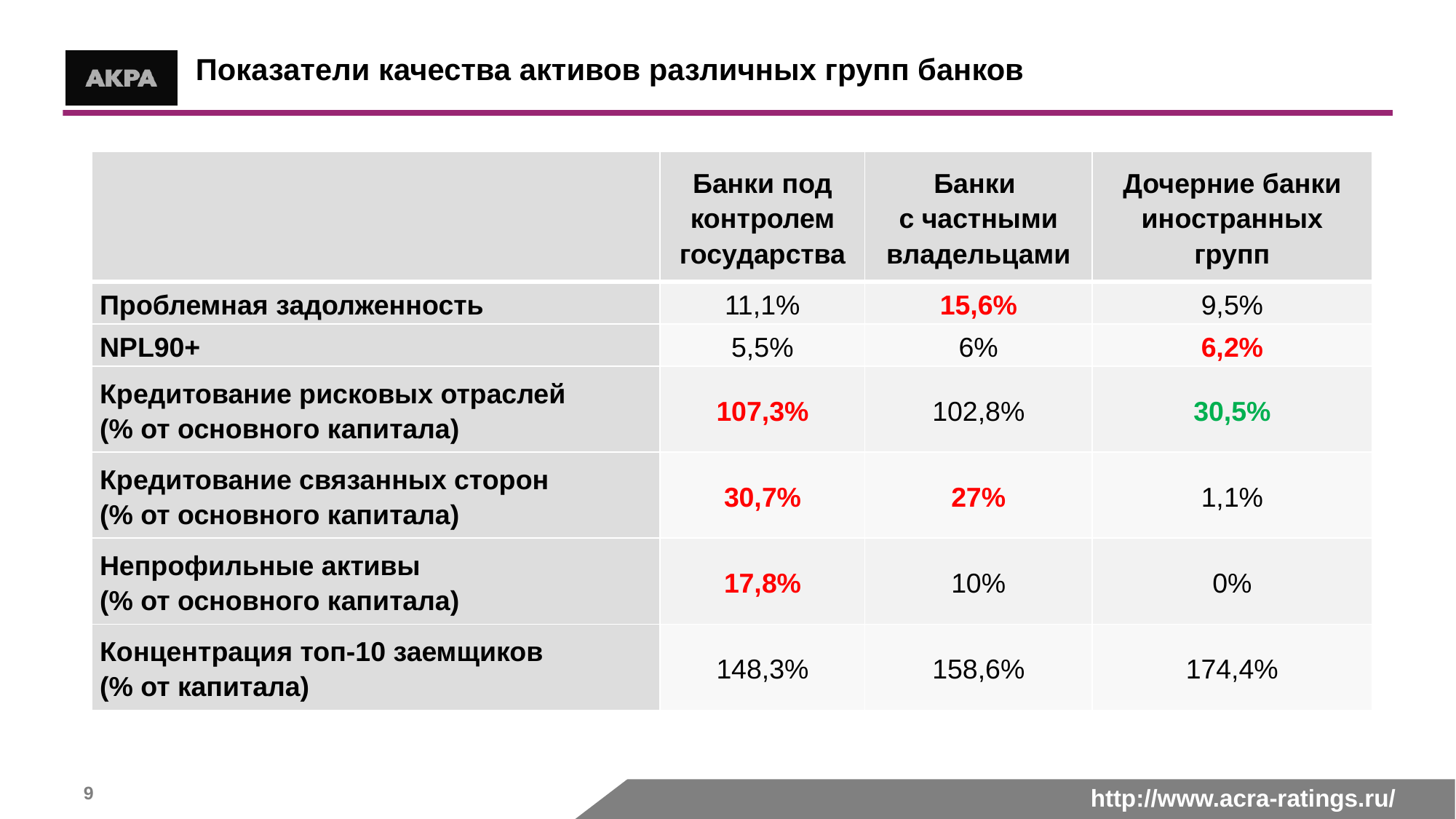

Показатели качества активов различных групп банков
|  | Банки под контролем государства | Банки с частными владельцами | Дочерние банки иностранных групп |
| --- | --- | --- | --- |
| Проблемная задолженность | 11,1% | 15,6% | 9,5% |
| NPL90+ | 5,5% | 6% | 6,2% |
| Кредитование рисковых отраслей (% от основного капитала) | 107,3% | 102,8% | 30,5% |
| Кредитование связанных сторон (% от основного капитала) | 30,7% | 27% | 1,1% |
| Непрофильные активы (% от основного капитала) | 17,8% | 10% | 0% |
| Концентрация топ-10 заемщиков (% от капитала) | 148,3% | 158,6% | 174,4% |
9
http://www.acra-ratings.ru/